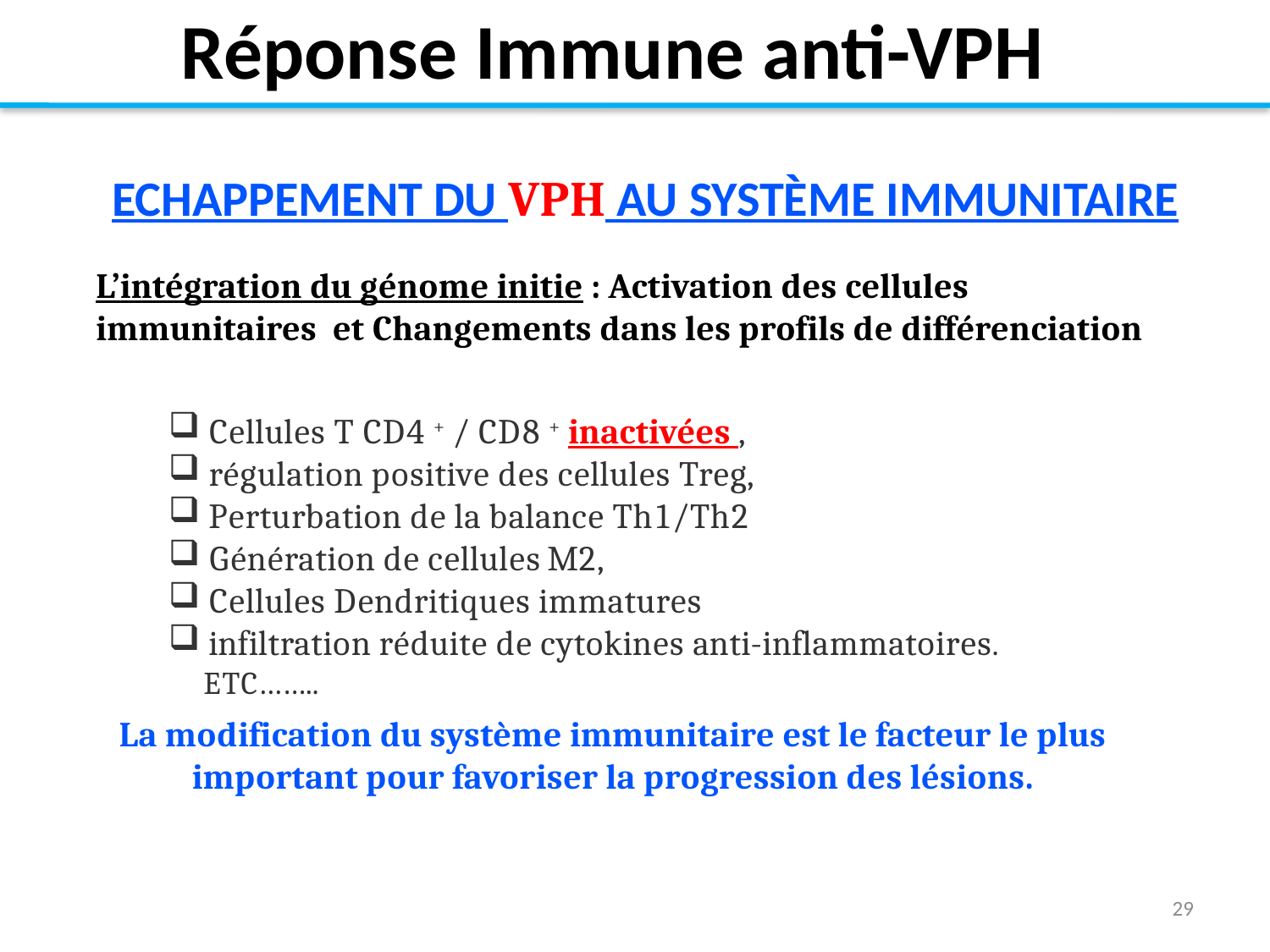

Réponse Immune anti-VPH
  ECHAPPEMENT DU VPH AU SYSTÈME IMMUNITAIRE
L’intégration du génome initie : Activation des cellules immunitaires  et Changements dans les profils de différenciation
Cellules T CD4 + / CD8 + inactivées ,
régulation positive des cellules Treg,
Perturbation de la balance Th1/Th2
Génération de cellules M2,
Cellules Dendritiques immatures
infiltration réduite de cytokines anti-inflammatoires.
     ETC……..
La modification du système immunitaire est le facteur le plus important pour favoriser la progression des lésions.
29